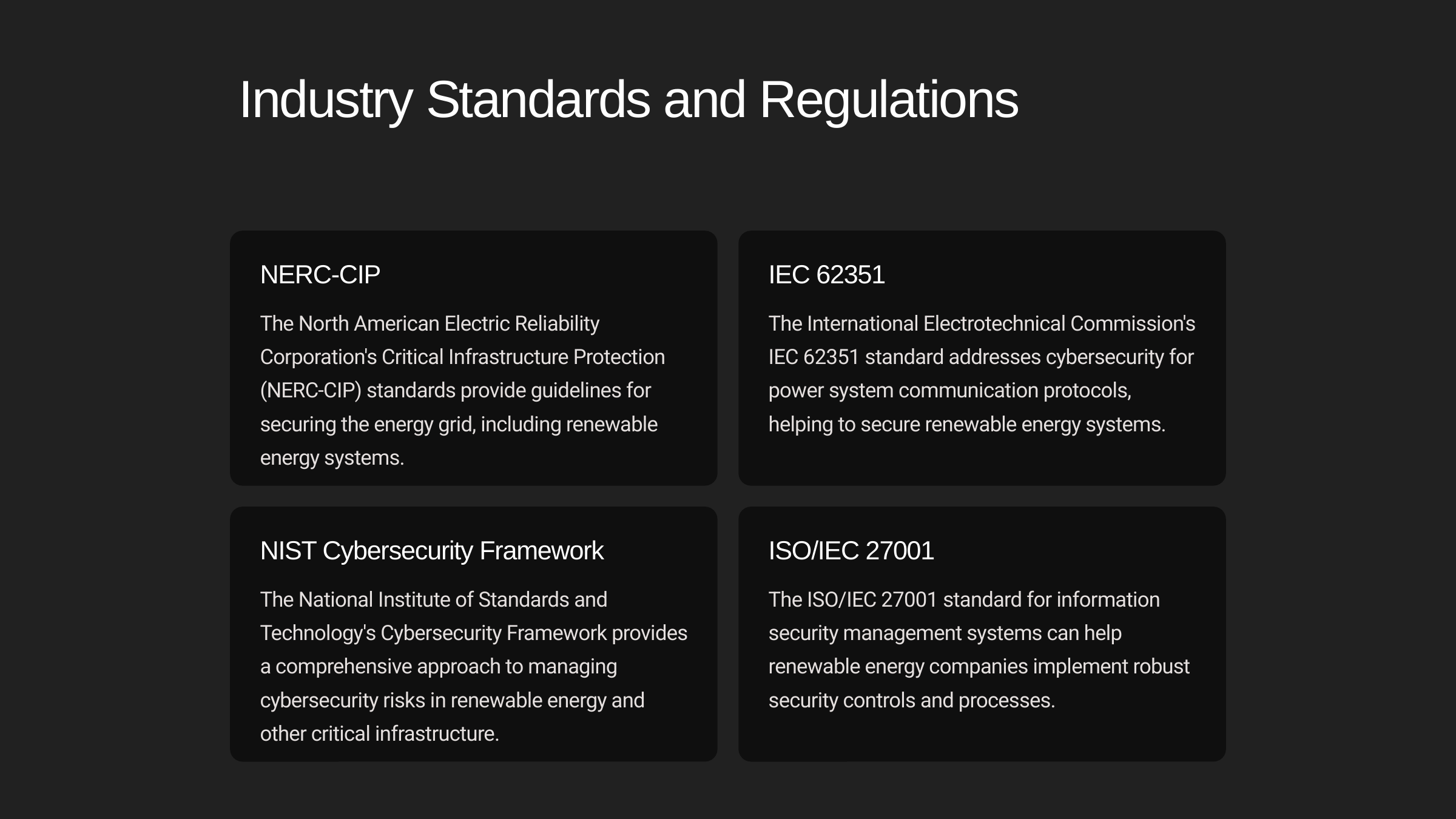

Industry Standards and Regulations

NERC-CIP
IEC 62351
The North American Electric Reliability Corporation's Critical Infrastructure Protection (NERC-CIP) standards provide guidelines for securing the energy grid, including renewable energy systems.
The International Electrotechnical Commission's IEC 62351 standard addresses cybersecurity for power system communication protocols, helping to secure renewable energy systems.

NIST Cybersecurity Framework
ISO/IEC 27001
The National Institute of Standards and Technology's Cybersecurity Framework provides a comprehensive approach to managing cybersecurity risks in renewable energy and other critical infrastructure.
The ISO/IEC 27001 standard for information security management systems can help renewable energy companies implement robust security controls and processes.